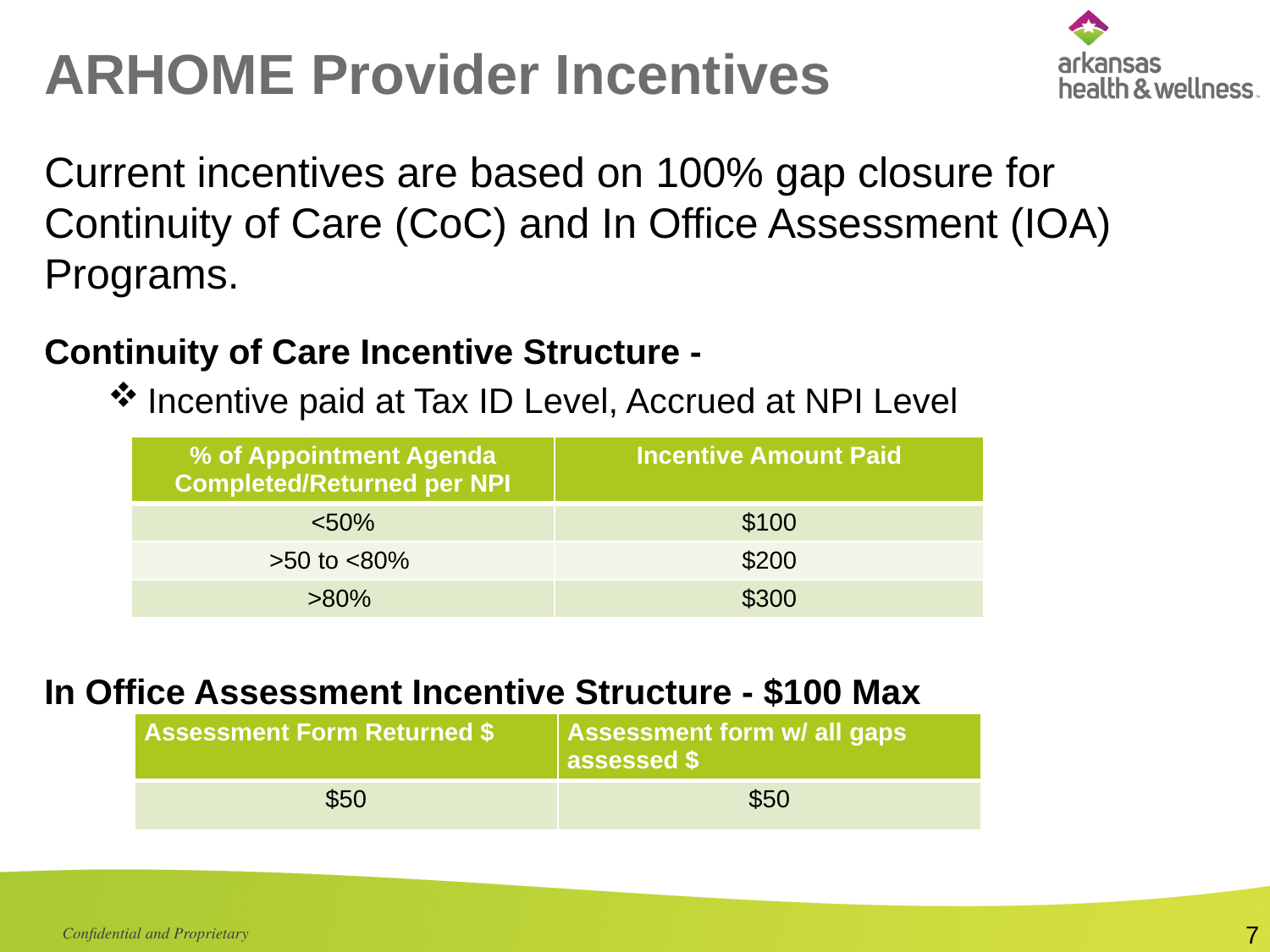

# ARHOME Provider Incentives
Current incentives are based on 100% gap closure for Continuity of Care (CoC) and In Office Assessment (IOA) Programs.

Continuity of Care Incentive Structure -
Incentive paid at Tax ID Level, Accrued at NPI Level

In Office Assessment Incentive Structure - $100 Max

| % of Appointment Agenda Completed/Returned per NPI | Incentive Amount Paid |
| --- | --- |
| <50% | $100 |
| >50 to <80% | $200 |
| >80% | $300 |
| Assessment Form Returned $ | Assessment form w/ all gaps assessed $ |
| --- | --- |
| $50 | $50 |
7
Confidential and Proprietary